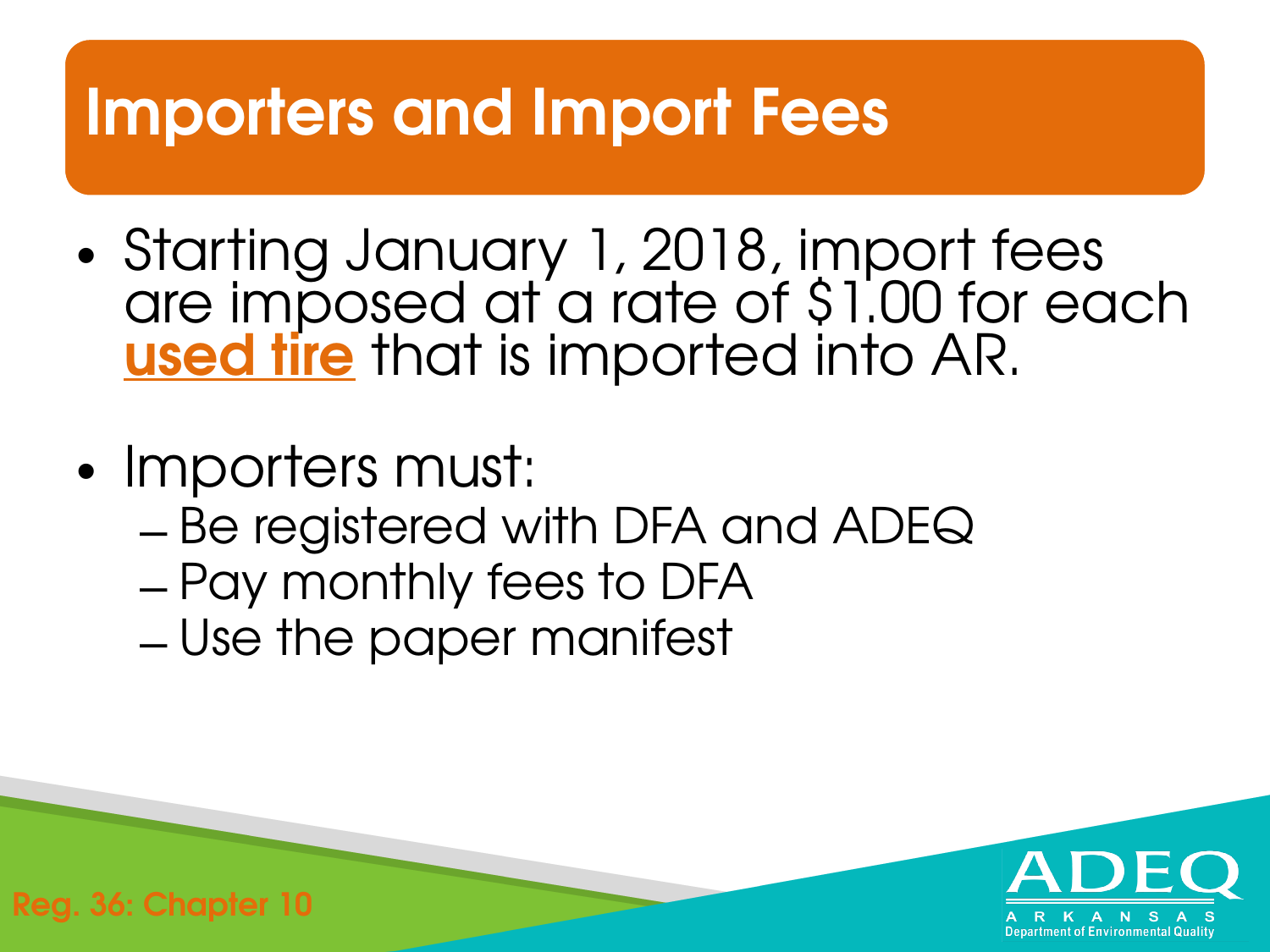

Importers and Import Fees
Starting January 1, 2018, import fees are imposed at a rate of $1.00 for each used tire that is imported into AR.

Importers must:
Be registered with DFA and ADEQ
Pay monthly fees to DFA
Use the paper manifest
Reg. 36: Chapter 10